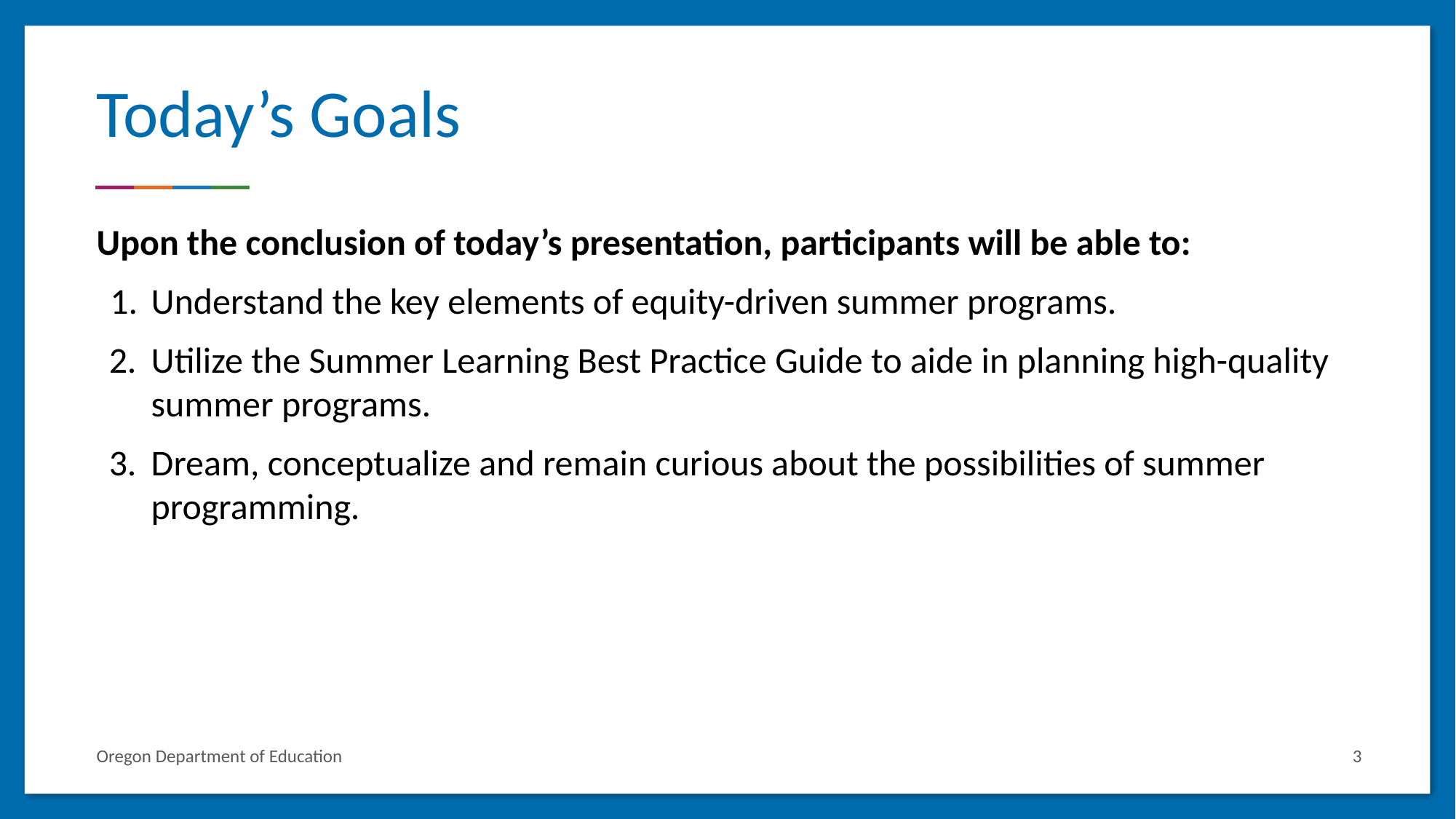

# Today’s Goals
Upon the conclusion of today’s presentation, participants will be able to:
Understand the key elements of equity-driven summer programs.
Utilize the Summer Learning Best Practice Guide to aide in planning high-quality summer programs.
Dream, conceptualize and remain curious about the possibilities of summer programming.
3